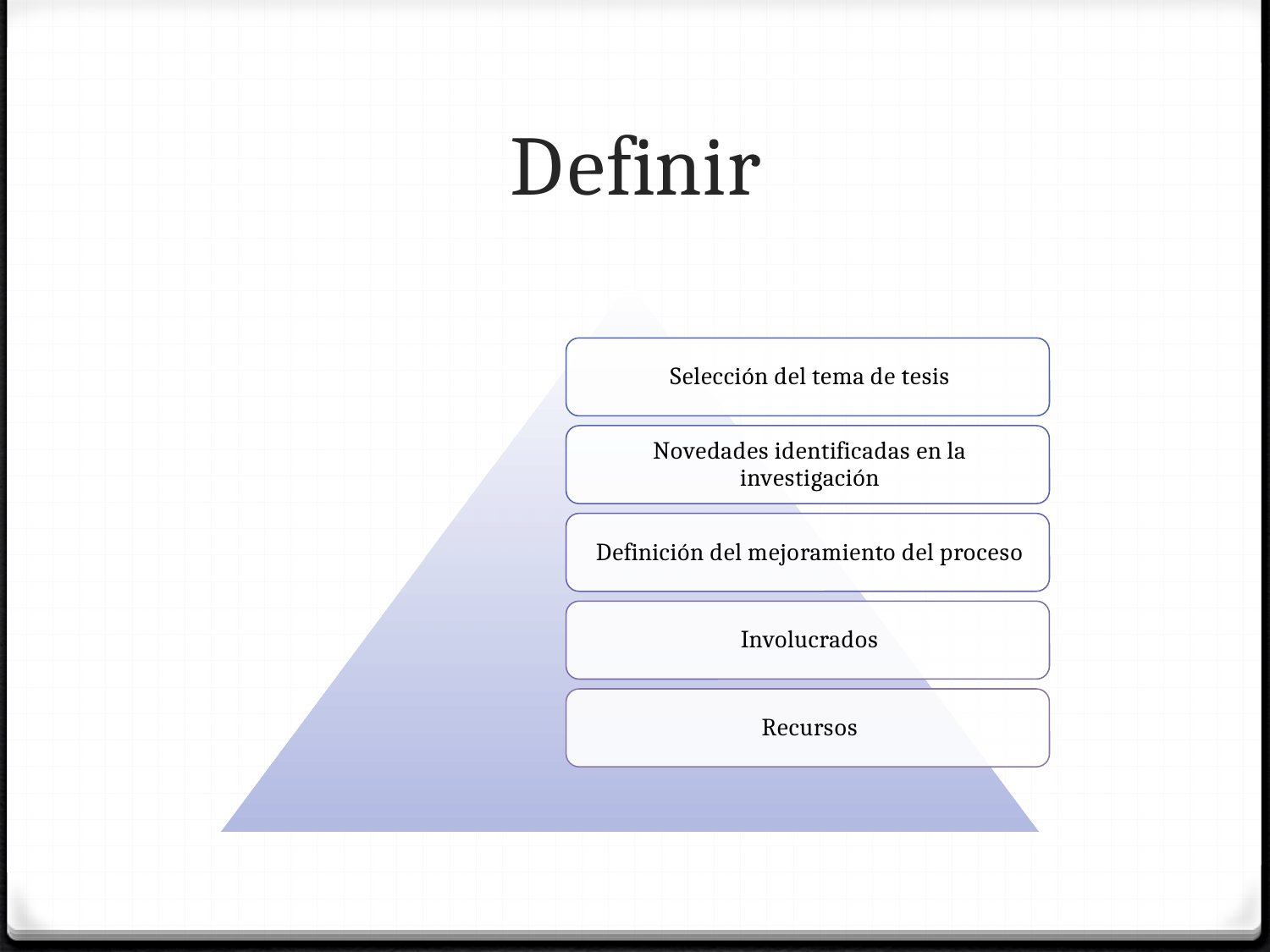

# Definir
Selección del tema de tesis
Novedades identificadas en la investigación
Definición del mejoramiento del proceso
Involucrados
Recursos